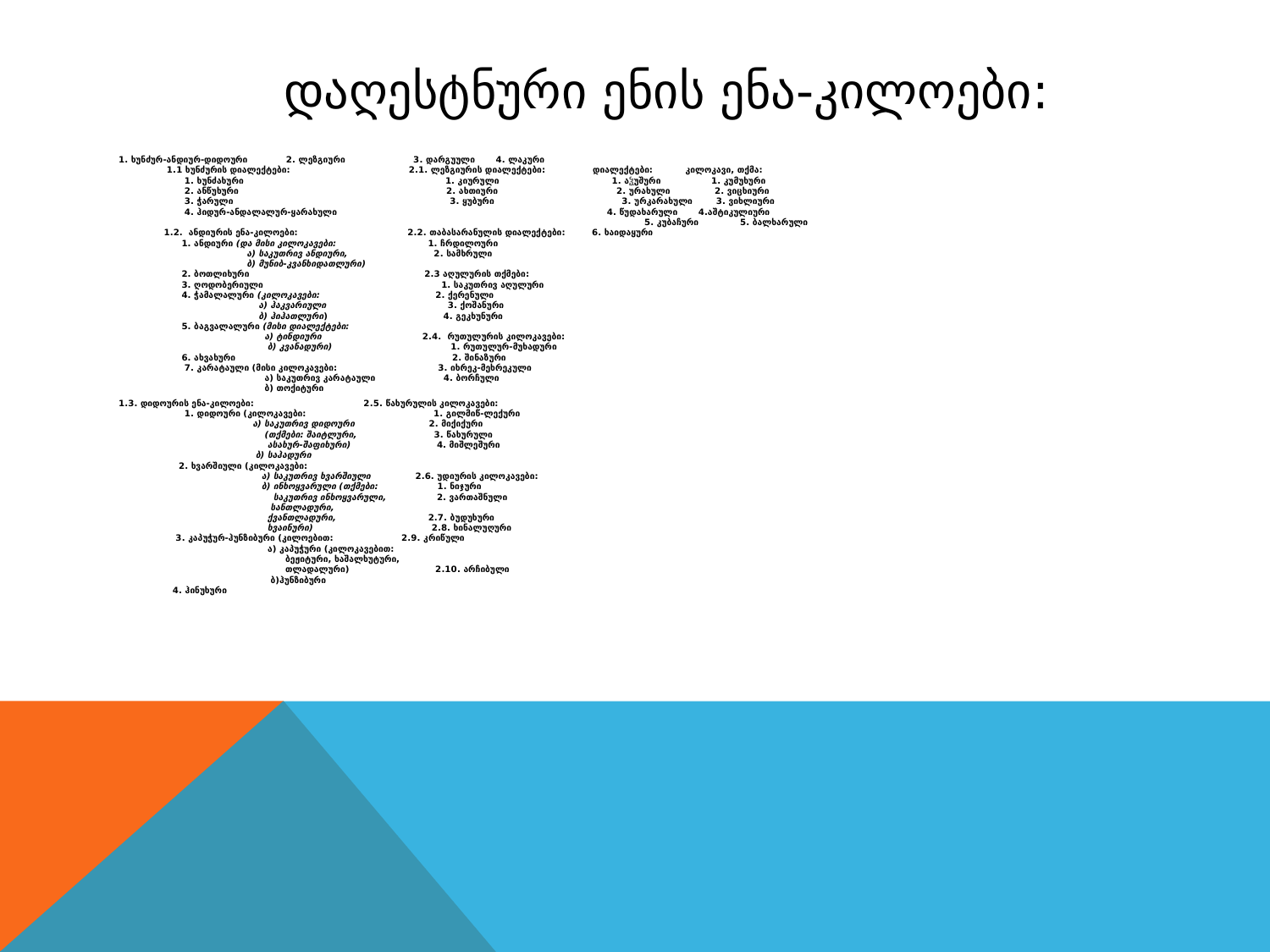

# დაღესტნური ენის ენა-კილოები:
1. ხუნძურ-ანდიურ-დიდოური             2. ლეზგიური                       3. დარგუული       4. ლაკური
 1.1 ხუნძურის დიალექტები:                                        2.1. ლეზგიურის დიალექტები:                დიალექტები:           კილოკავი, თქმა:
       1. ხუნძახური                                                                    1. კიურული                                      1. აჴუშური                 1. კუმუხური
       2. ანწუხური                                                                      2. ახთიური                                        2. ურახული               2. ვიცხიური
       3. ჭარული                                                                         3. ყუბური                                           3. ურკარახული        3. ვიხლიური
       4. ჰიდურ-ანდალალურ-ყარახული                                                                                           4. წუდახარული       4.აშტიკულიური
                                                                                                                                                                  5. კუბაჩური              5. ბალხარული
1.2.  ანდიურის ენა-კილოები:                                     2.2. თაბასარანულის დიალექტები:         6. ხაიდაყური
      1. ანდიური (და მისი კილოკავები:                               1. ჩრდილოური
                            ა) საკუთრივ ანდიური,                             2. სამხრული
                            ბ) მუნიბ-კვანხიდათლური)
      2. ბოთლიხური                                                           2.3 აღულურის თქმები:
      3. ღოდობერიული                                                            1. საკუთრივ აღულური
      4. ჭამალალური (კილოკავები:                                       2. ქერენული
                                ა) ჰაკვარიული                                         3. ქოშანური
                                ბ) ჰიჰათლური)                                       4. გეკხუნური
      5. ბაგვალალური (მისი დიალექტები:
                                  ა) ტინდიური                                  2.4.  რუთულურის კილოკავები:
                                   ბ) კვანადური)                                        1. რუთულურ-მუხადური
      6. ახვახური                                                                         2. შინაზური
       7. კარატაული (მისი კილოკავები:                                  3. იხრეკ-მეხრეკული
                                  ა) საკუთრივ კარატაული                       4. ბორჩული
                                  ბ) თოქიტური
1.3. დიდოურის ენა-კილოები:                                     2.5. წახურულის კილოკავები:
       1. დიდოური (კილოკავები:                                           1. გილმიწ-ლექური
                              ა) საკუთრივ დიდოური                         2. მიქიქური
                                  (თქმები: შაიტლური,                          3. წახურული
                                   ასახურ-შაფიხური)                             4. მიშლეშური
                               ბ) საჰადური
     2. ხვარშიული (კილოკავები:
                                 ა) საკუთრივ ხვარშიული               2.6. უდიურის კილოკავები:
                                 ბ) ინხოყვარული (თქმები:                    1. ნიჯური
                                     საკუთრივ ინხოყვარული,                 2. ვართაშნული
                                    სანთლადური,
                                   ქვანთლადური,                               2.7. ბუდუხური
                                   ხვაინური)                                        2.8. ხინალუღური
    3. კაპუჭურ-ჰუნზიბური (კილოებით:                       2.9. კრიწული
                                   ა) კაპუჭური (კილოკავებით:
                                         ბეჟიტური, ხაშალხუტური,
                                         თლადალური)                             2.10. არჩიბული
                                    ბ)ჰუნზიბური
   4. ჰინუხური